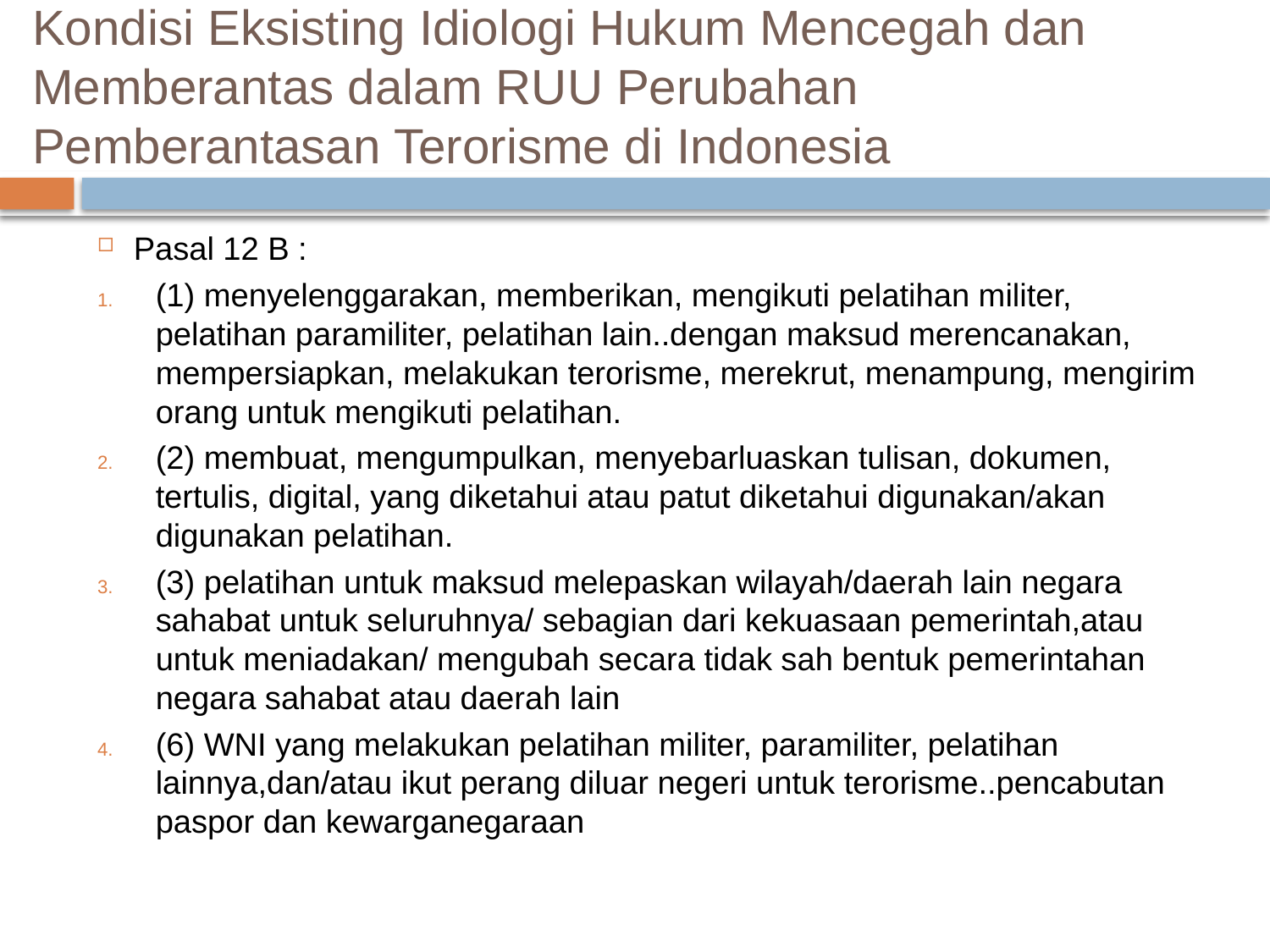

# Kondisi Eksisting Idiologi Hukum Mencegah dan Memberantas dalam RUU Perubahan Pemberantasan Terorisme di Indonesia
Pasal 12 B :
(1) menyelenggarakan, memberikan, mengikuti pelatihan militer, pelatihan paramiliter, pelatihan lain..dengan maksud merencanakan, mempersiapkan, melakukan terorisme, merekrut, menampung, mengirim orang untuk mengikuti pelatihan.
(2) membuat, mengumpulkan, menyebarluaskan tulisan, dokumen, tertulis, digital, yang diketahui atau patut diketahui digunakan/akan digunakan pelatihan.
(3) pelatihan untuk maksud melepaskan wilayah/daerah lain negara sahabat untuk seluruhnya/ sebagian dari kekuasaan pemerintah,atau untuk meniadakan/ mengubah secara tidak sah bentuk pemerintahan negara sahabat atau daerah lain
(6) WNI yang melakukan pelatihan militer, paramiliter, pelatihan lainnya,dan/atau ikut perang diluar negeri untuk terorisme..pencabutan paspor dan kewarganegaraan